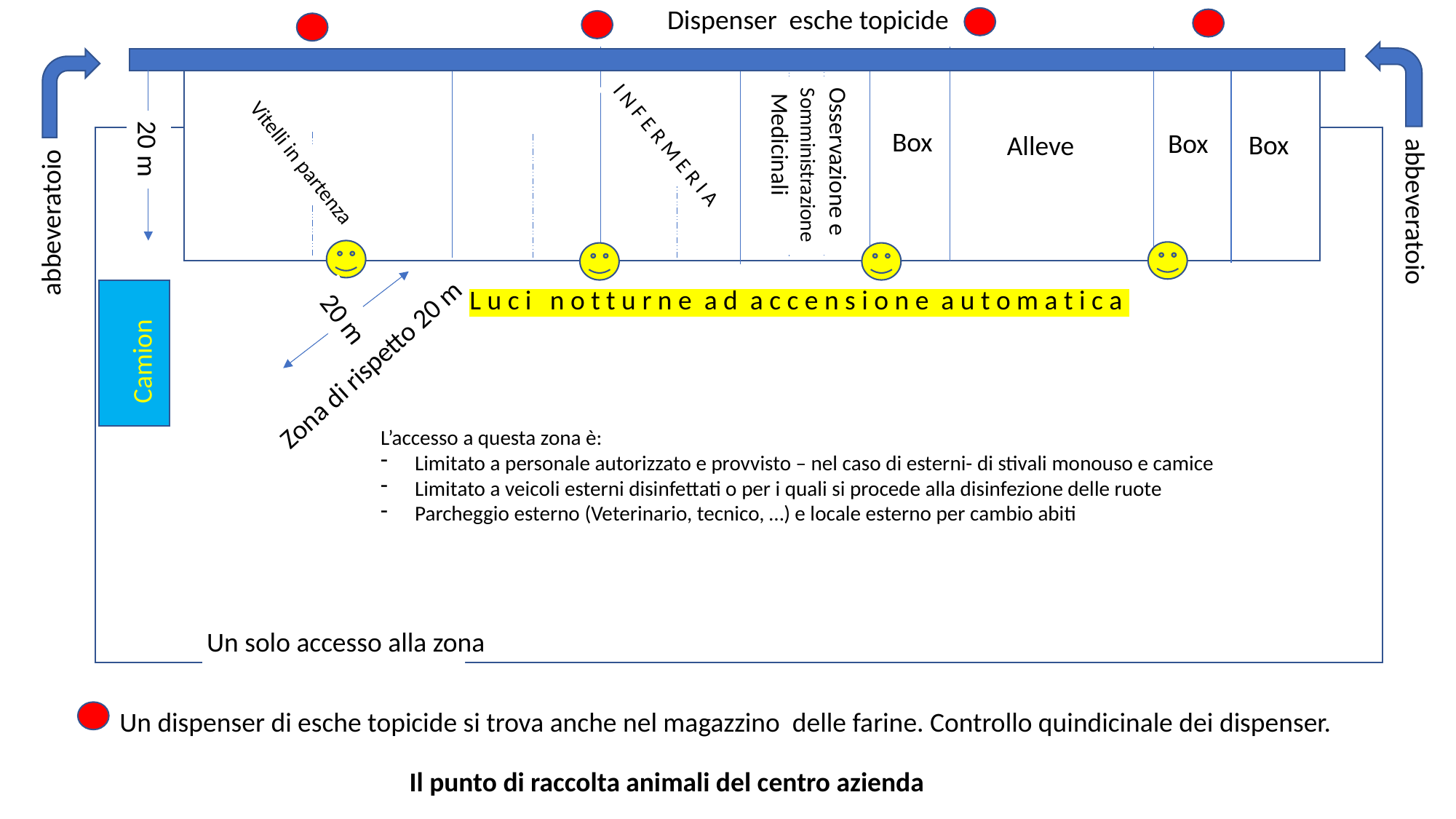

Dispenser  esche topicide

Osservazione e Somministrazione  Medicinali
Box
Box
Box
Alleve
I N F E R M E R I A

20 m
Vitelli in partenza
abbeveratoio
abbeveratoio
20 m

L u c i   n o t t u r n e  a d  a c c e n s i o n e  a u t o m a t i c a

Camion
Zona di rispetto 20 m

L’accesso a questa zona è:
Limitato a personale autorizzato e provvisto – nel caso di esterni- di stivali monouso e camice
Limitato a veicoli esterni disinfettati o per i quali si procede alla disinfezione delle ruote
Parcheggio esterno (Veterinario, tecnico, …) e locale esterno per cambio abiti
Un solo accesso alla zona

Un dispenser di esche topicide si trova anche nel magazzino  delle farine. Controllo quindicinale dei dispenser.

Il punto di raccolta animali del centro azienda